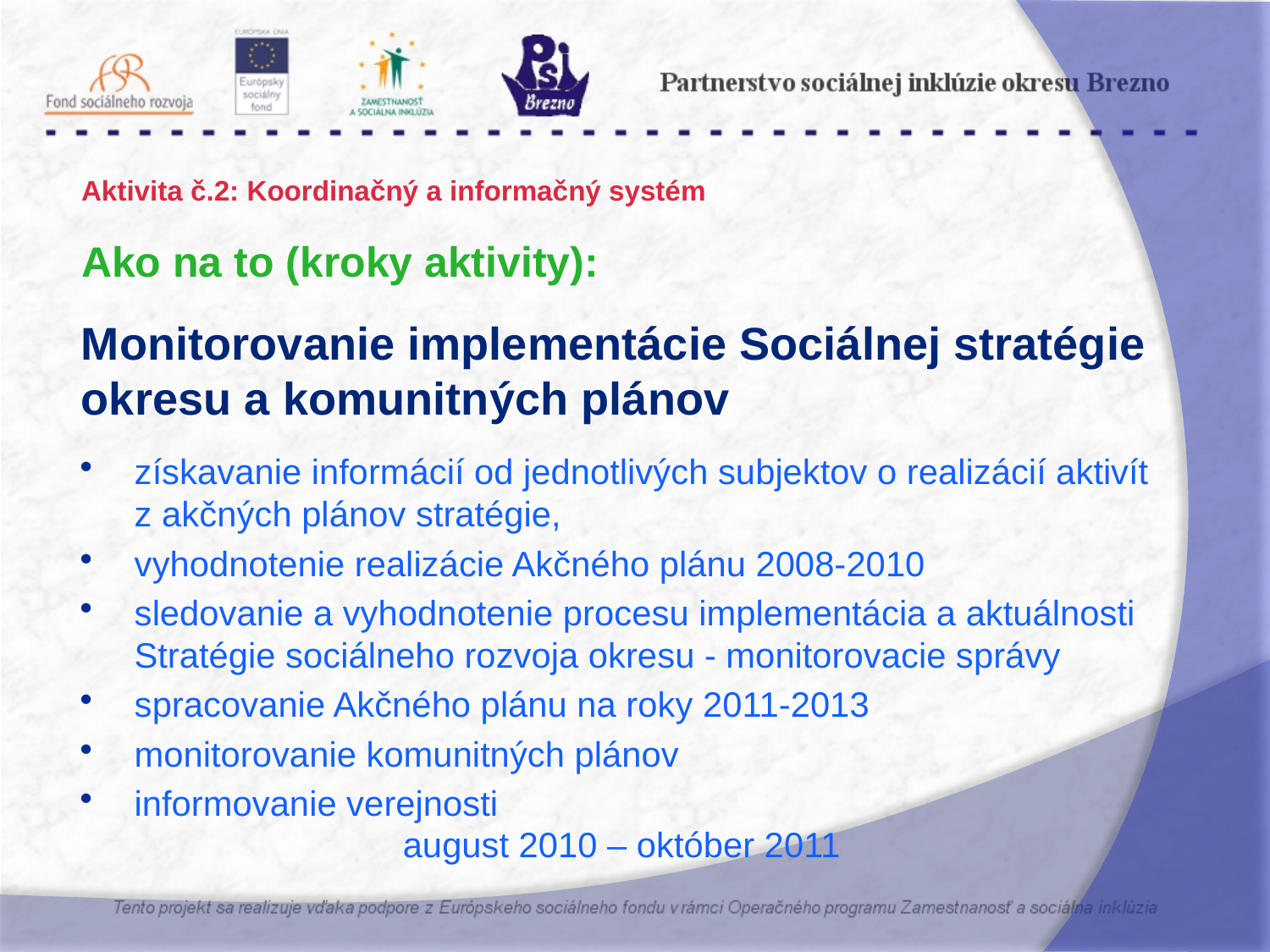

Aktivita č.2: Koordinačný a informačný systém

Ako na to (kroky aktivity):

Monitorovanie implementácie Sociálnej stratégie okresu a komunitných plánov

získavanie informácií od jednotlivých subjektov o realizácií aktivít z akčných plánov stratégie,
vyhodnotenie realizácie Akčného plánu 2008-2010
sledovanie a vyhodnotenie procesu implementácia a aktuálnosti Stratégie sociálneho rozvoja okresu - monitorovacie správy
spracovanie Akčného plánu na roky 2011-2013
monitorovanie komunitných plánov
informovanie verejnosti
august 2010 – október 2011